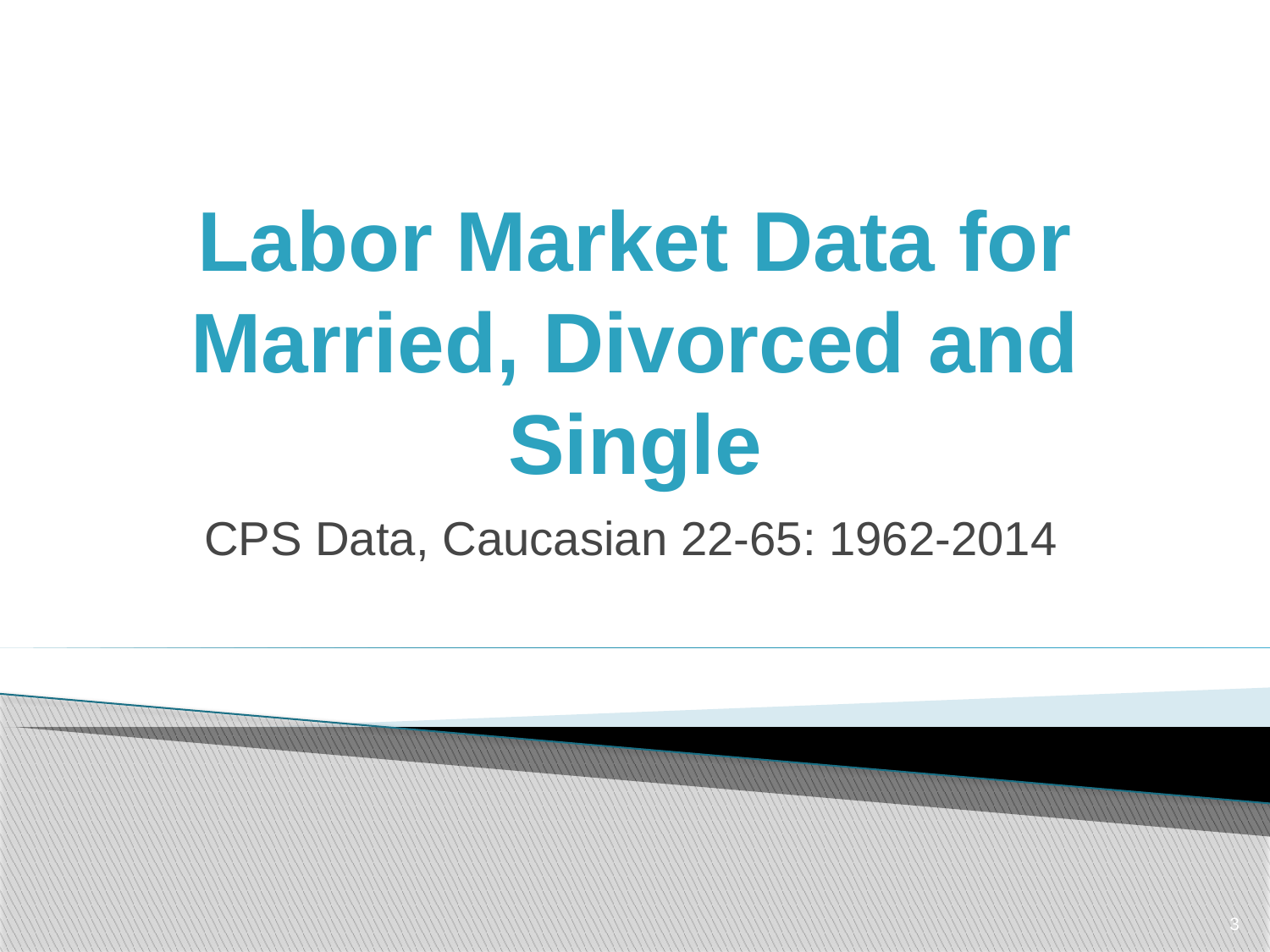

# Labor Market Data for Married, Divorced and Single
CPS Data, Caucasian 22-65: 1962-2014

3